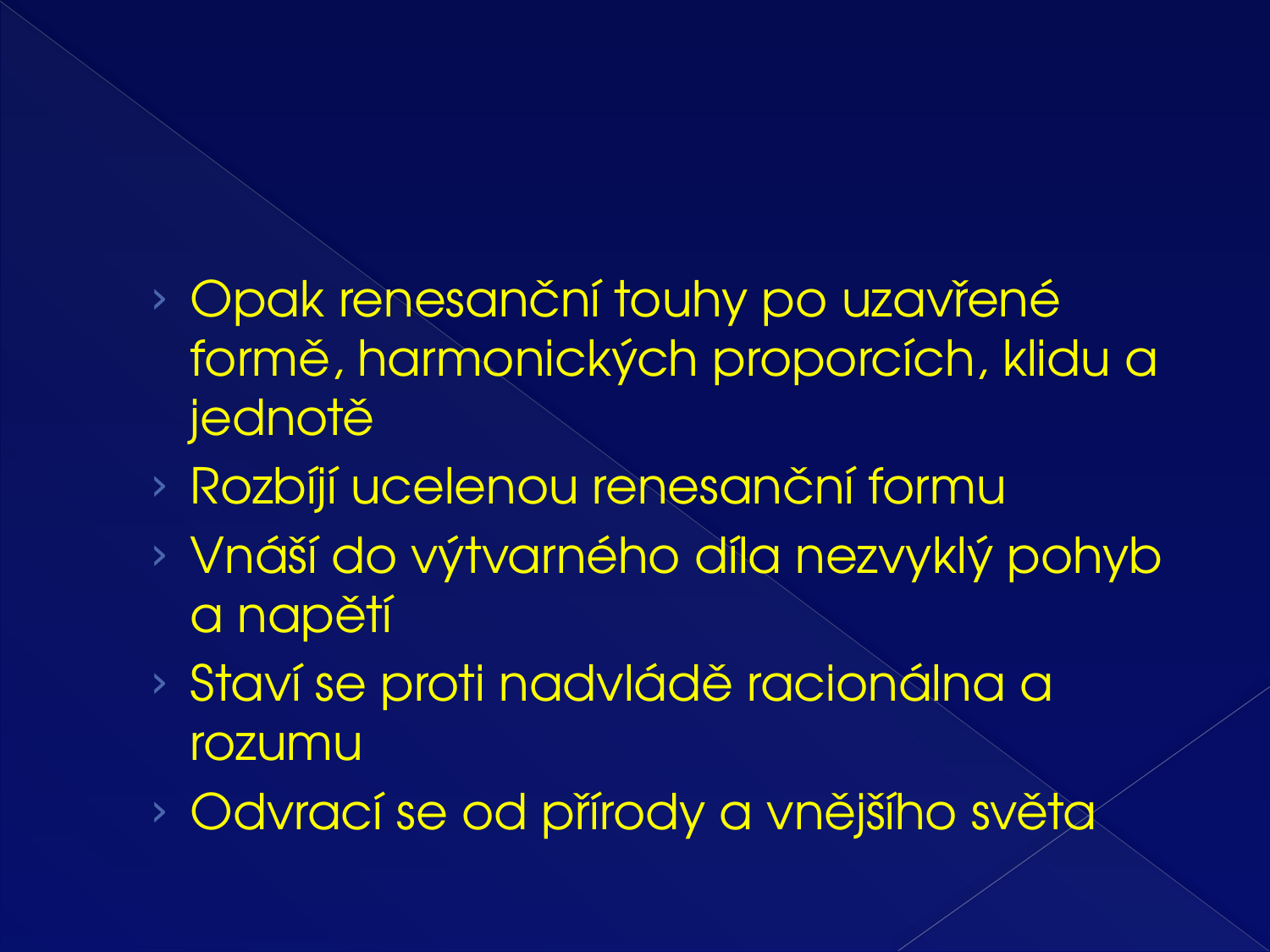

#
Opak renesanční touhy po uzavřené formě, harmonických proporcích, klidu a jednotě
Rozbíjí ucelenou renesanční formu
Vnáší do výtvarného díla nezvyklý pohyb a napětí
Staví se proti nadvládě racionálna a rozumu
Odvrací se od přírody a vnějšího světa